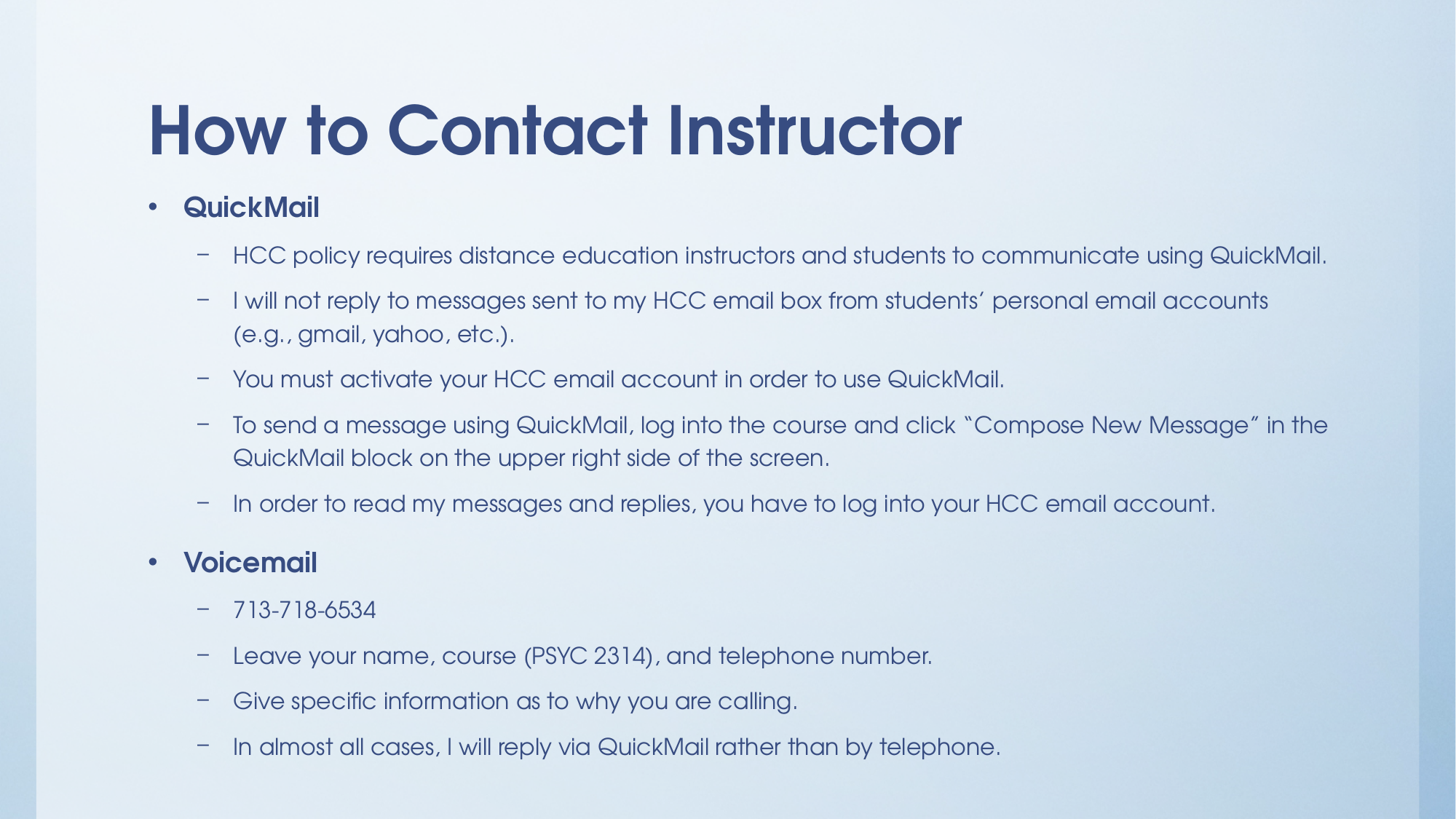

# How to Contact Instructor
QuickMail
HCC policy requires distance education instructors and students to communicate using QuickMail.
I will not reply to messages sent to my HCC email box from students’ personal email accounts (e.g., gmail, yahoo, etc.).
You must activate your HCC email account in order to use QuickMail.
To send a message using QuickMail, log into the course and click “Compose New Message” in the QuickMail block on the upper right side of the screen.
In order to read my messages and replies, you have to log into your HCC email account.
Voicemail
713-718-6534
Leave your name, course (PSYC 2314), and telephone number.
Give specific information as to why you are calling.
In almost all cases, I will reply via QuickMail rather than by telephone.